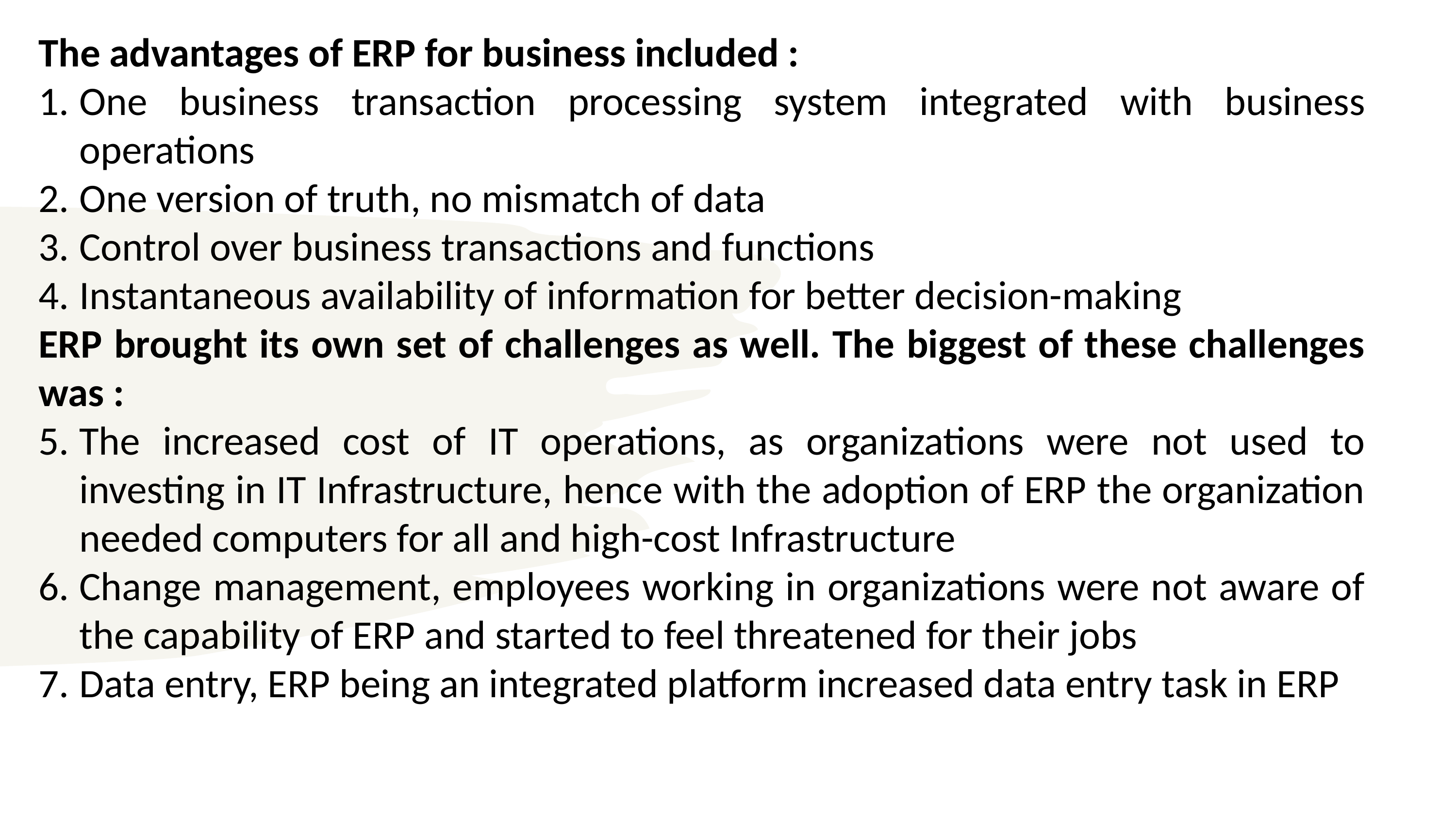

The advantages of ERP for business included :
One business transaction processing system integrated with business operations
One version of truth, no mismatch of data
Control over business transactions and functions
Instantaneous availability of information for better decision-making
ERP brought its own set of challenges as well. The biggest of these challenges was :
The increased cost of IT operations, as organizations were not used to investing in IT Infrastructure, hence with the adoption of ERP the organization needed computers for all and high-cost Infrastructure
Change management, employees working in organizations were not aware of the capability of ERP and started to feel threatened for their jobs
Data entry, ERP being an integrated platform increased data entry task in ERP